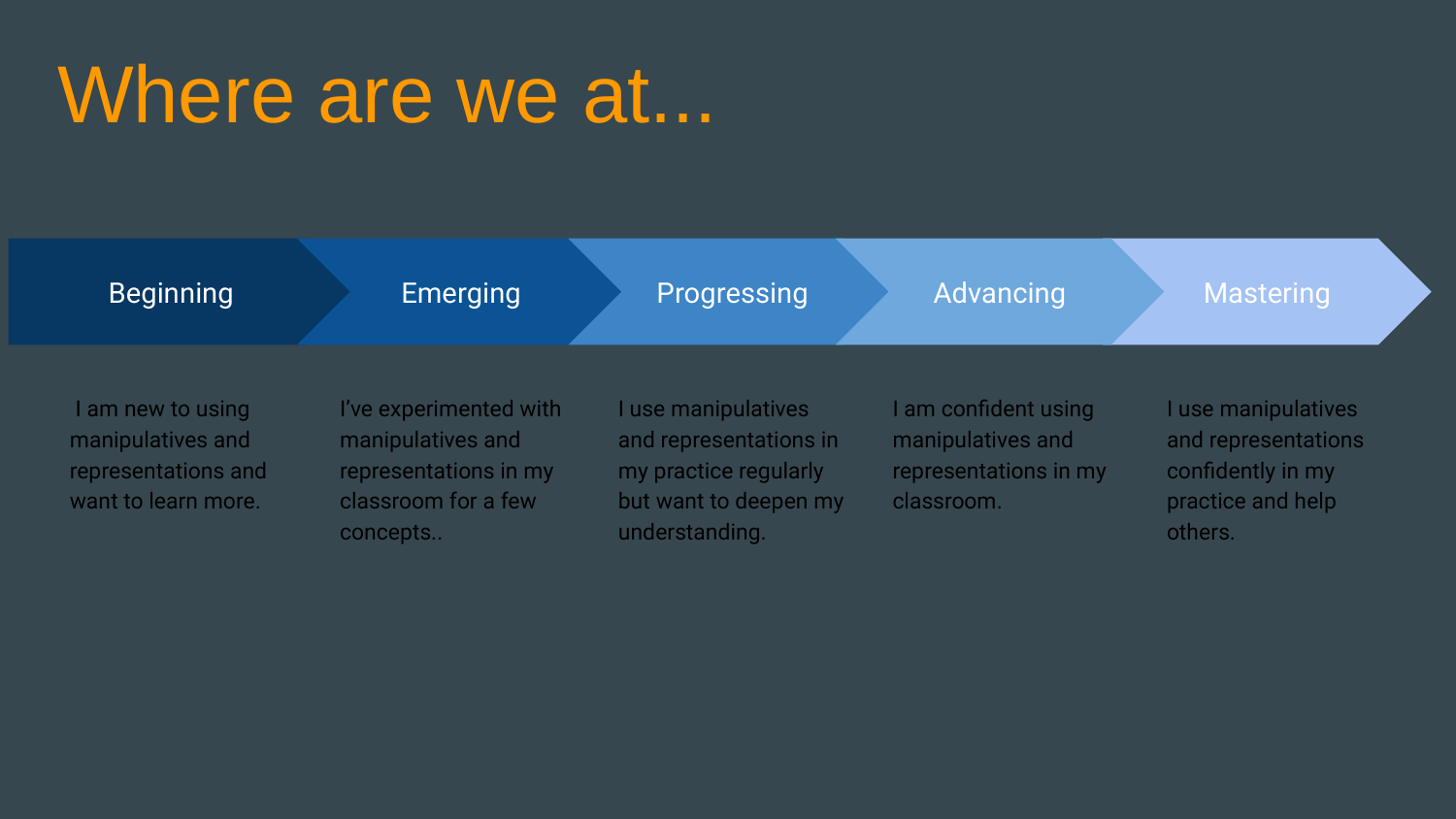

# Where are we at...
Emerging
I’ve experimented with manipulatives and representations in my classroom for a few concepts..
Progressing
I use manipulatives and representations in my practice regularly but want to deepen my understanding.
Advancing
I am confident using manipulatives and representations in my classroom.
Mastering
I use manipulatives and representations confidently in my practice and help others.
Beginning
 I am new to using manipulatives and representations and want to learn more.